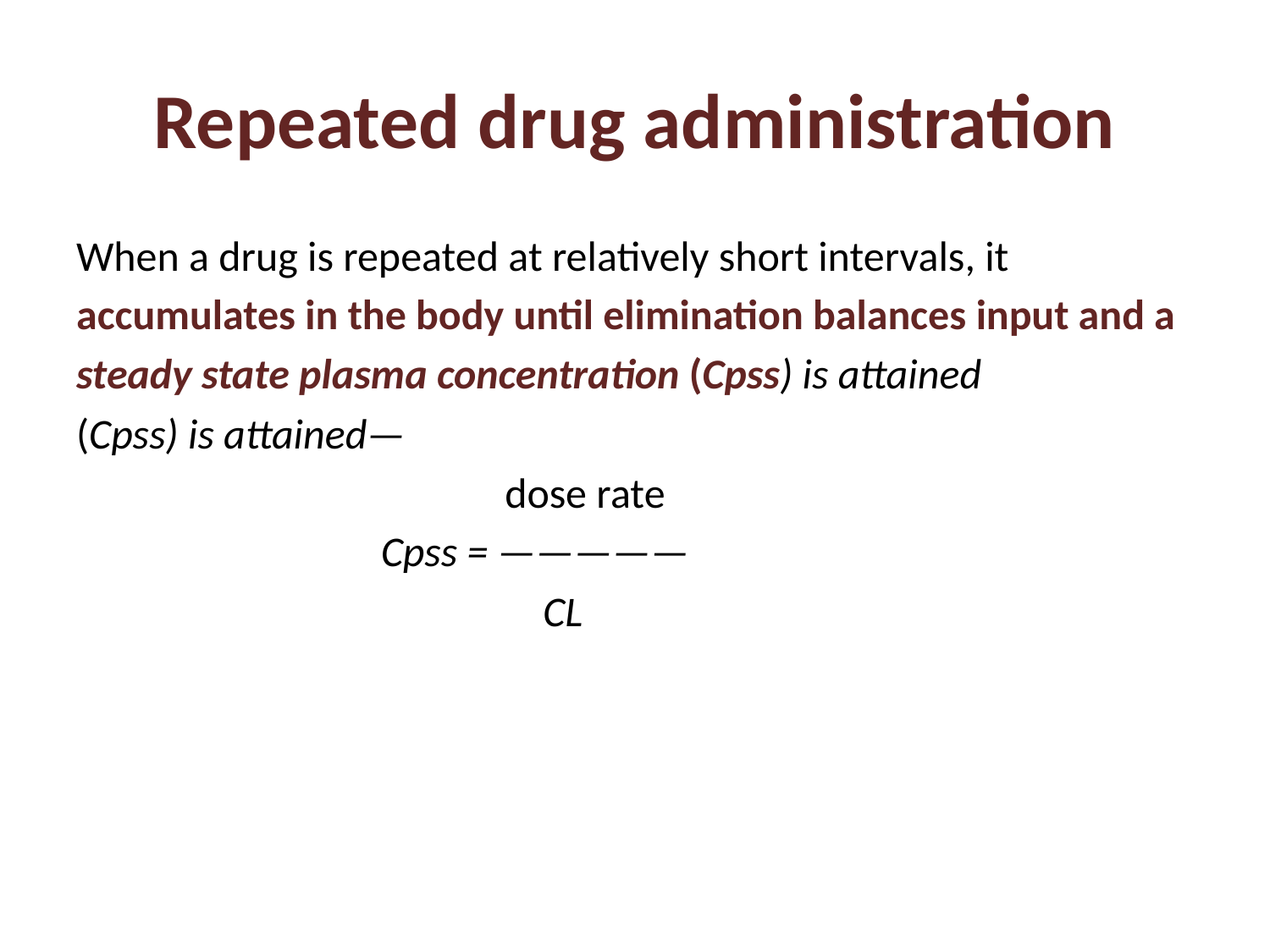

# Repeated drug administration
When a drug is repeated at relatively short intervals, it
accumulates in the body until elimination balances input and a
steady state plasma concentration (Cpss) is attained
(Cpss) is attained—
                                             dose rate
                                Cpss = —————
                                                 CL